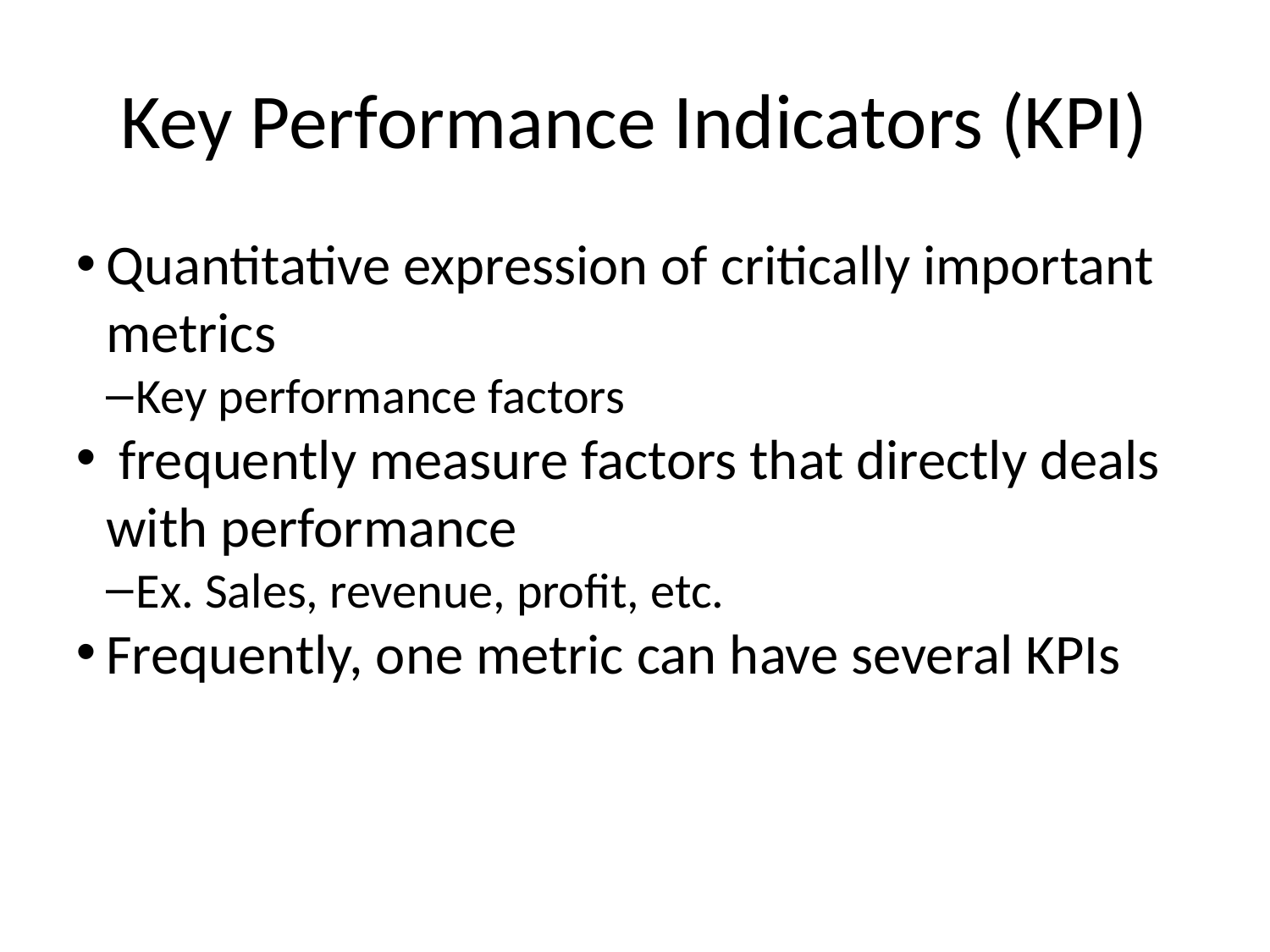

Key Performance Indicators (KPI)
Quantitative expression of critically important metrics
Key performance factors
 frequently measure factors that directly deals with performance
Ex. Sales, revenue, profit, etc.
Frequently, one metric can have several KPIs